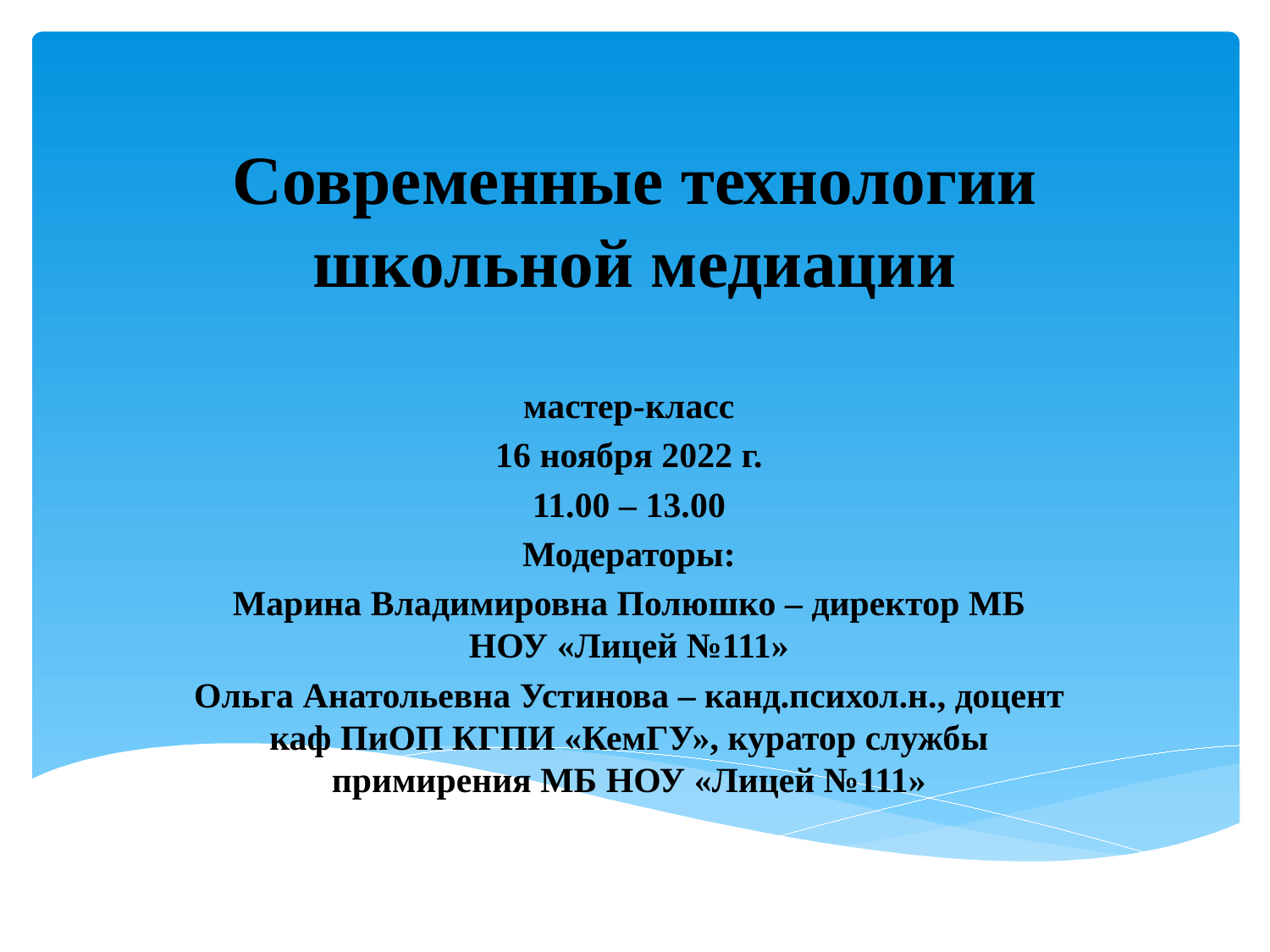

# Современные технологии школьной медиации
мастер-класс
16 ноября 2022 г.
11.00 – 13.00
Модераторы:
Марина Владимировна Полюшко – директор МБ НОУ «Лицей №111»
Ольга Анатольевна Устинова – канд.психол.н., доцент каф ПиОП КГПИ «КемГУ», куратор службы примирения МБ НОУ «Лицей №111»